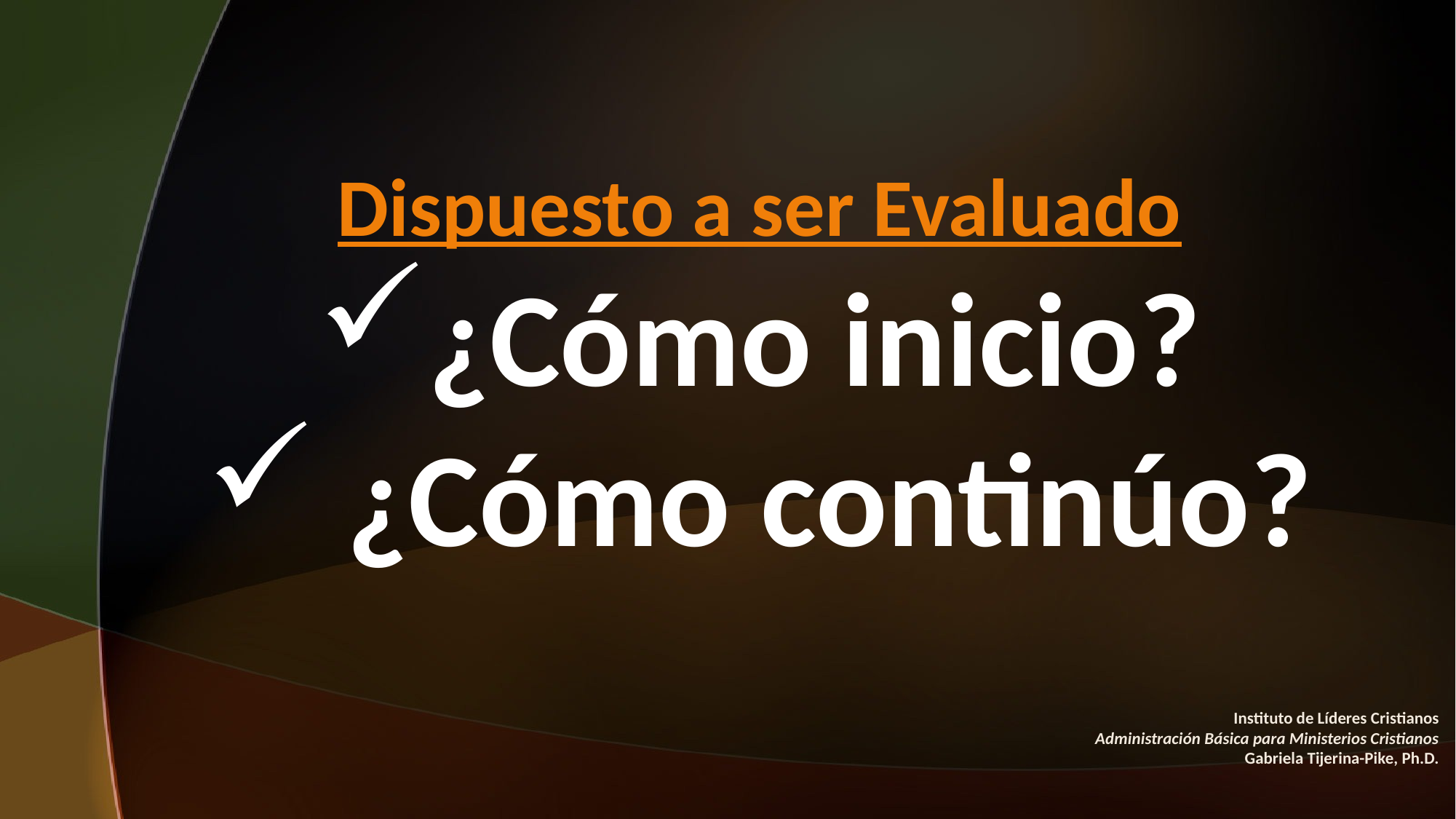

Dispuesto a ser Evaluado
¿Cómo inicio?
 ¿Cómo continúo?

Instituto de Líderes Cristianos
Administración Básica para Ministerios Cristianos
Gabriela Tijerina-Pike, Ph.D.